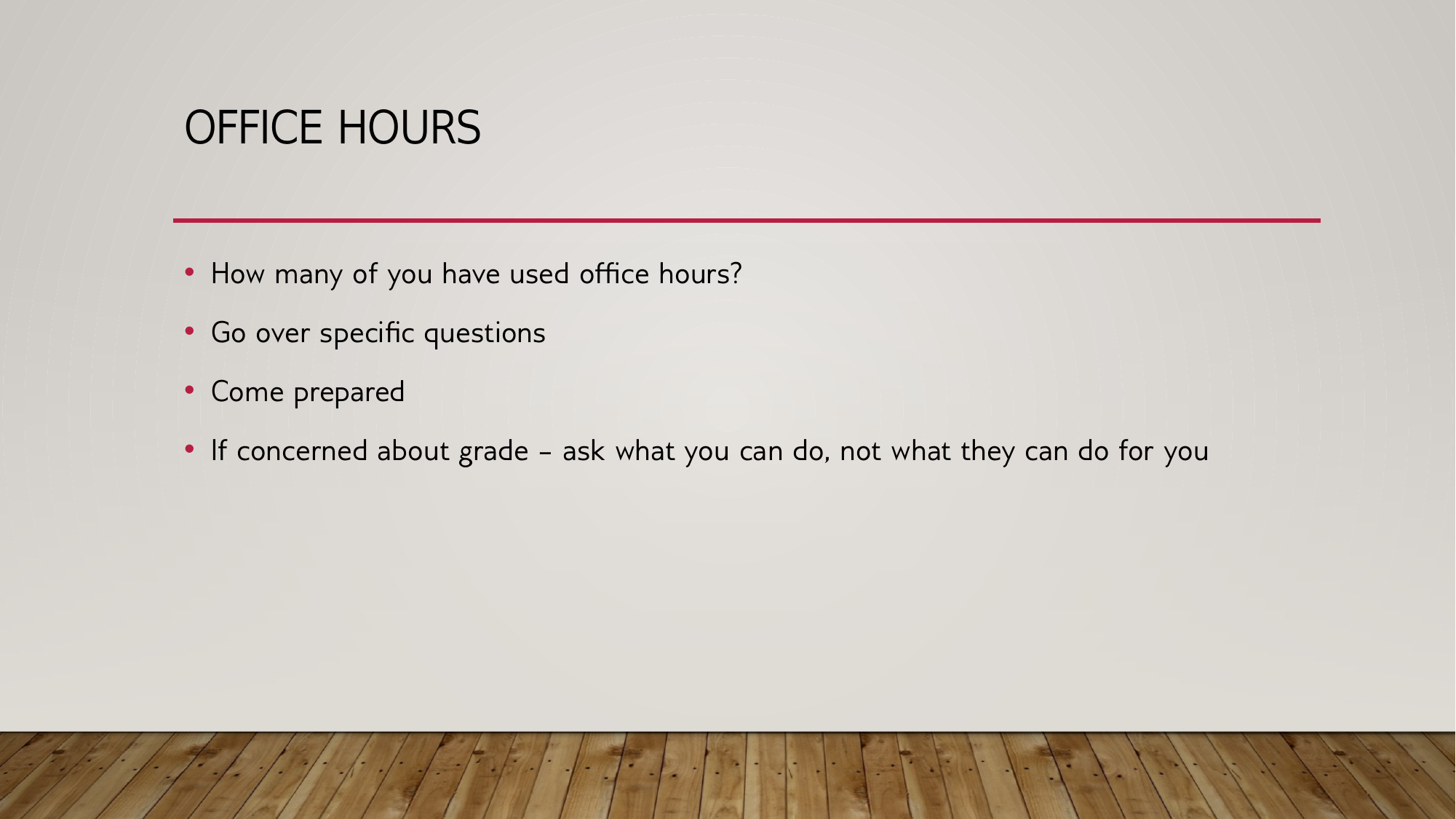

# Office hours
How many of you have used office hours?
Go over specific questions
Come prepared
If concerned about grade – ask what you can do, not what they can do for you